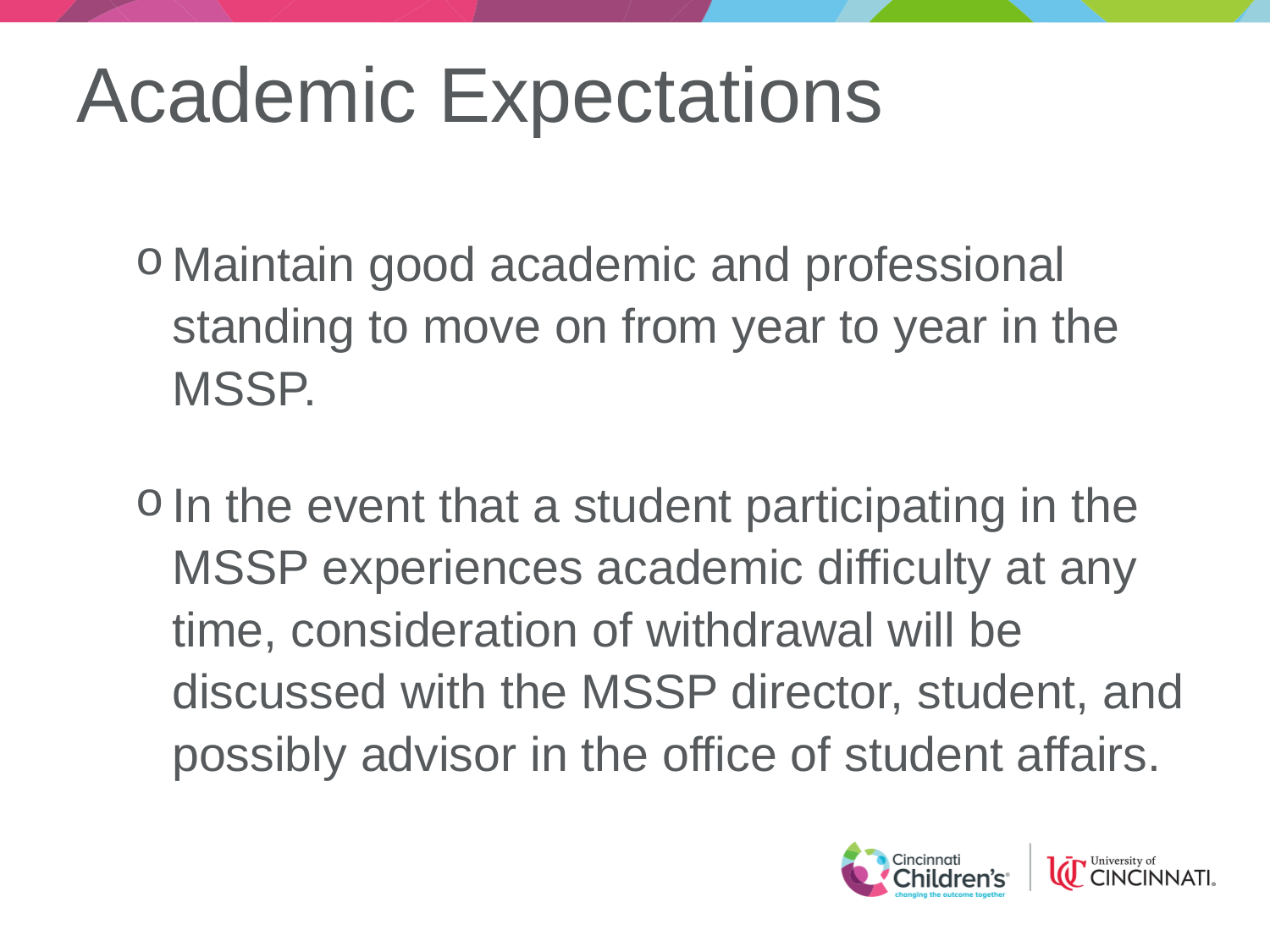

# Academic Expectations
Maintain good academic and professional standing to move on from year to year in the MSSP.

In the event that a student participating in the MSSP experiences academic difficulty at any time, consideration of withdrawal will be discussed with the MSSP director, student, and possibly advisor in the office of student affairs.